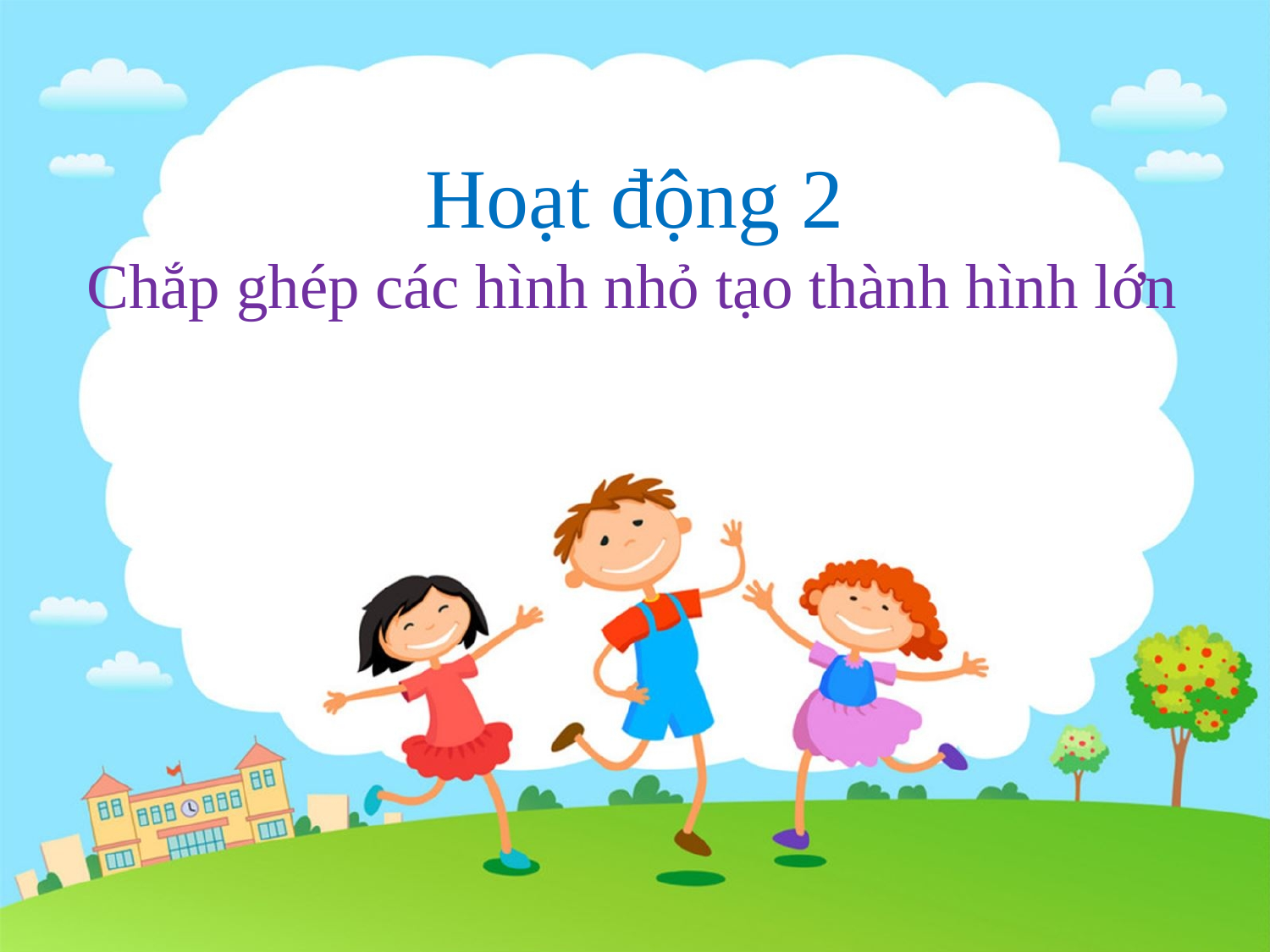

Hoạt động 2
Chắp ghép các hình nhỏ tạo thành hình lớn